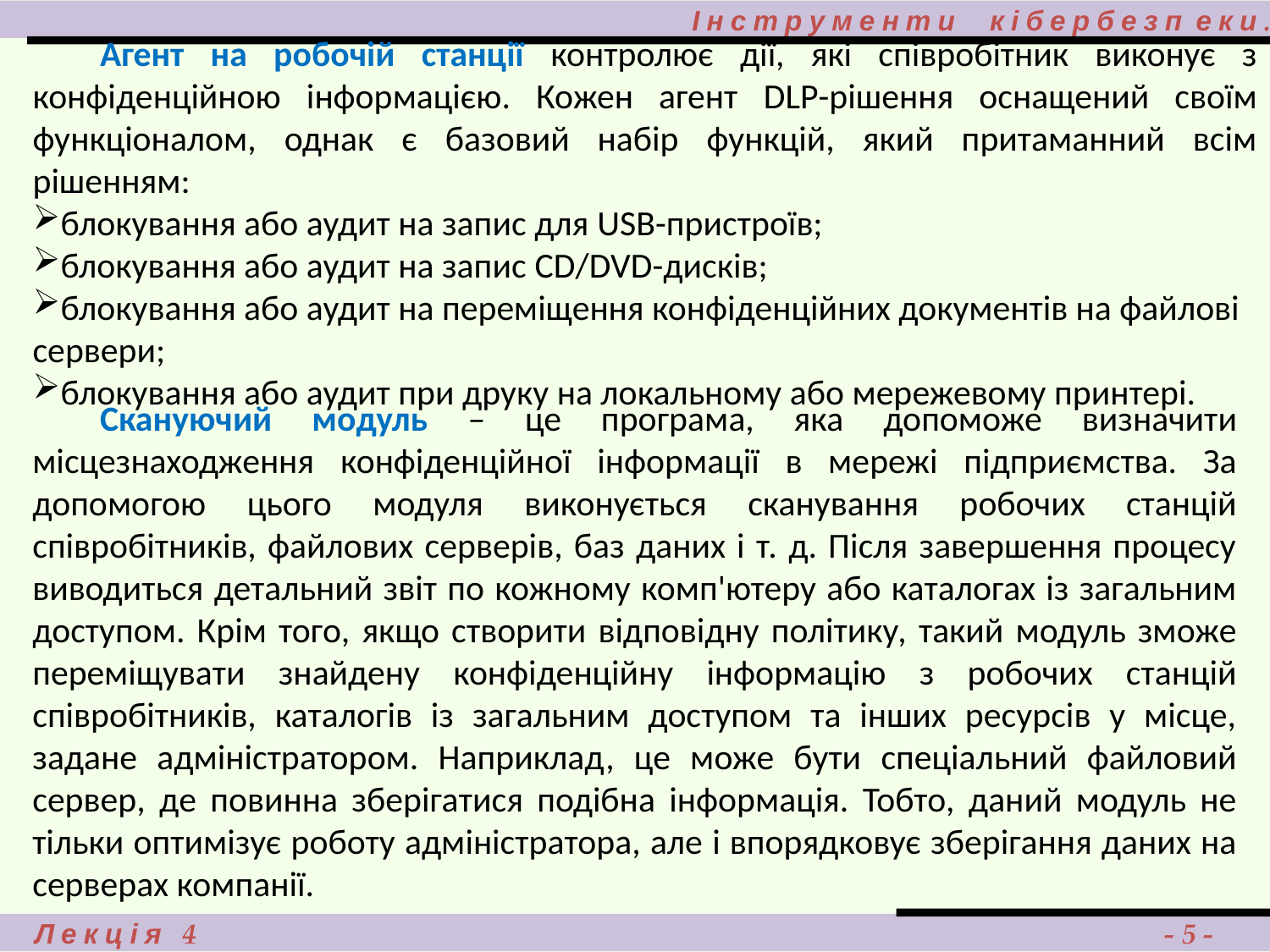

# І н с т р у м е н т и     к і б е р б е з п  е к и .

Агент на робочій станції контролює дії, які співробітник виконує з конфіденційною інформацією. Кожен агент DLP-рішення оснащений своїм функціоналом, однак є базовий набір функцій, який притаманний всім рішенням:
блокування або аудит на запис для USB-пристроїв;
блокування або аудит на запис CD/DVD-дисків;
блокування або аудит на переміщення конфіденційних документів на файлові сервери;
блокування або аудит при друку на локальному або мережевому принтері.
Скануючий модуль – це програма, яка допоможе визначити місцезнаходження конфіденційної інформації в мережі підприємства. За допомогою цього модуля виконується сканування робочих станцій співробітників, файлових серверів, баз даних і т. д. Після завершення процесу виводиться детальний звіт по кожному комп'ютеру або каталогах із загальним доступом. Крім того, якщо створити відповідну політику, такий модуль зможе переміщувати знайдену конфіденційну інформацію з робочих станцій співробітників, каталогів із загальним доступом та інших ресурсів у місце, задане адміністратором. Наприклад, це може бути спеціальний файловий сервер, де повинна зберігатися подібна інформація. Тобто, даний модуль не тільки оптимізує роботу адміністратора, але і впорядковує зберігання даних на серверах компанії.

     Л е к ц і я   4							     	   - 5 -